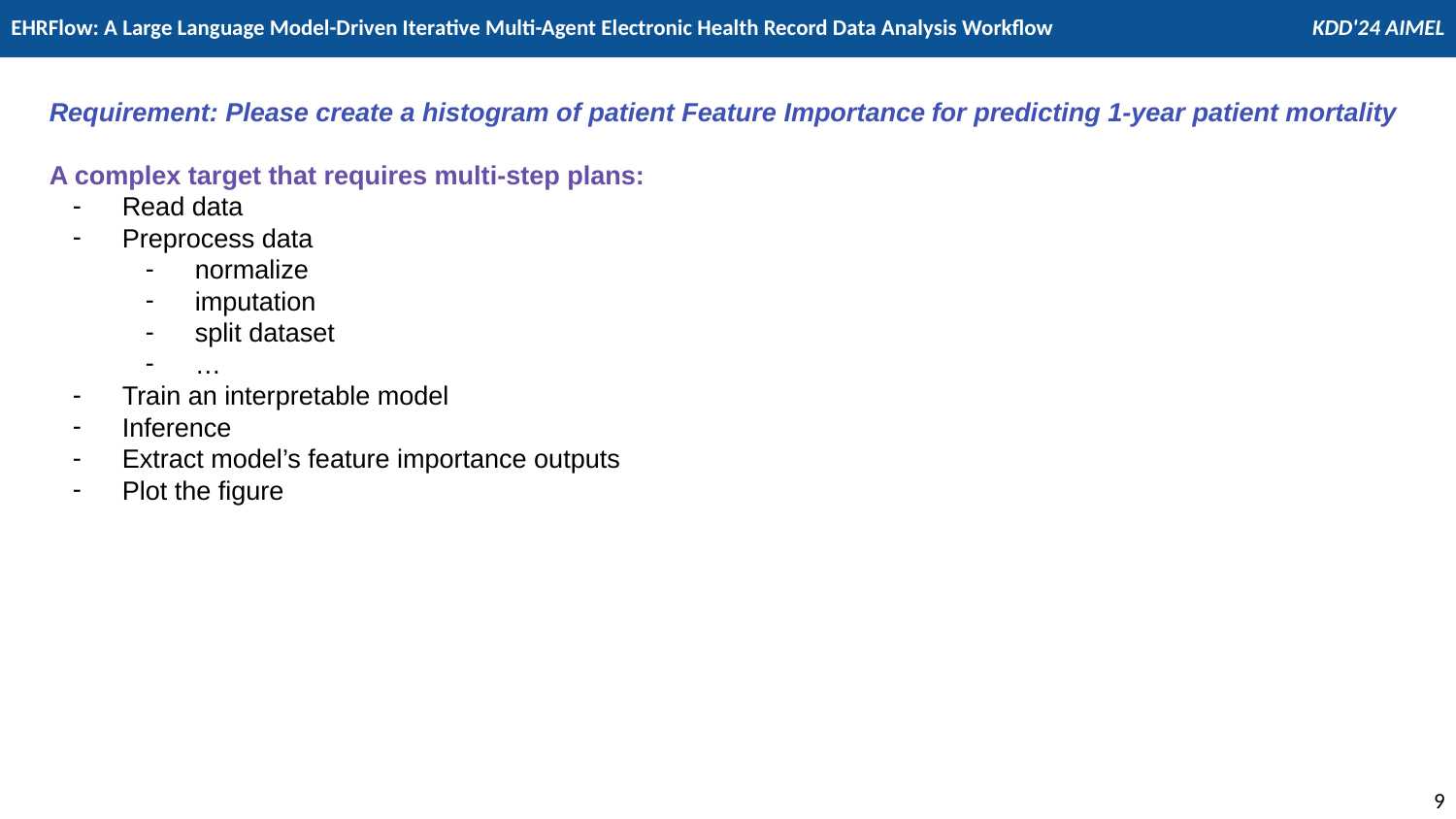

Requirement: Please create a histogram of patient Feature Importance for predicting 1-year patient mortality

A complex target that requires multi-step plans:
Read data
Preprocess data
normalize
imputation
split dataset
…
Train an interpretable model
Inference
Extract model’s feature importance outputs
Plot the figure
9